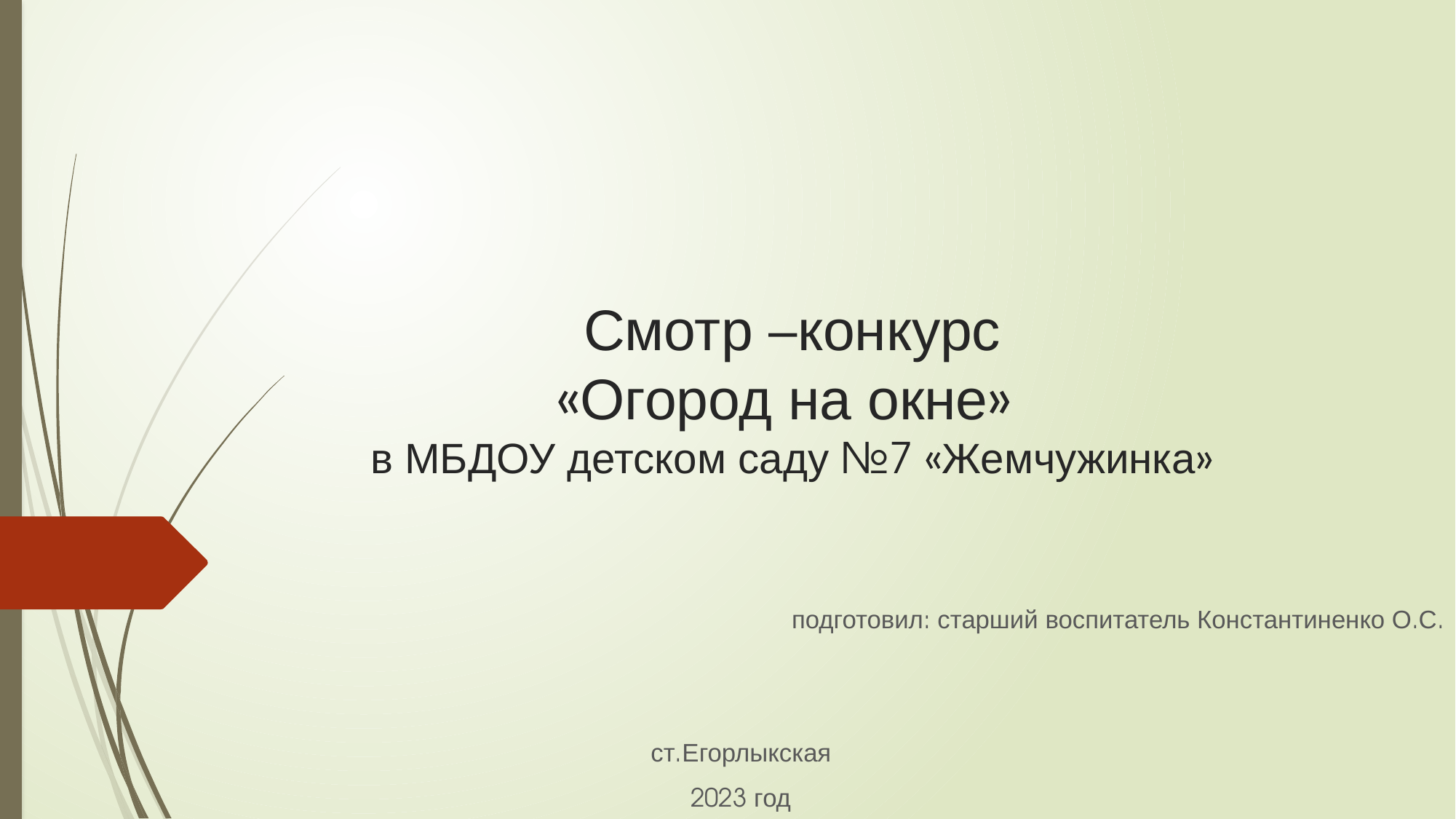

# Смотр –конкурс «Огород на окне» в МБДОУ детском саду №7 «Жемчужинка»
подготовил: старший воспитатель Константиненко О.С.

ст.Егорлыкская
2023 год